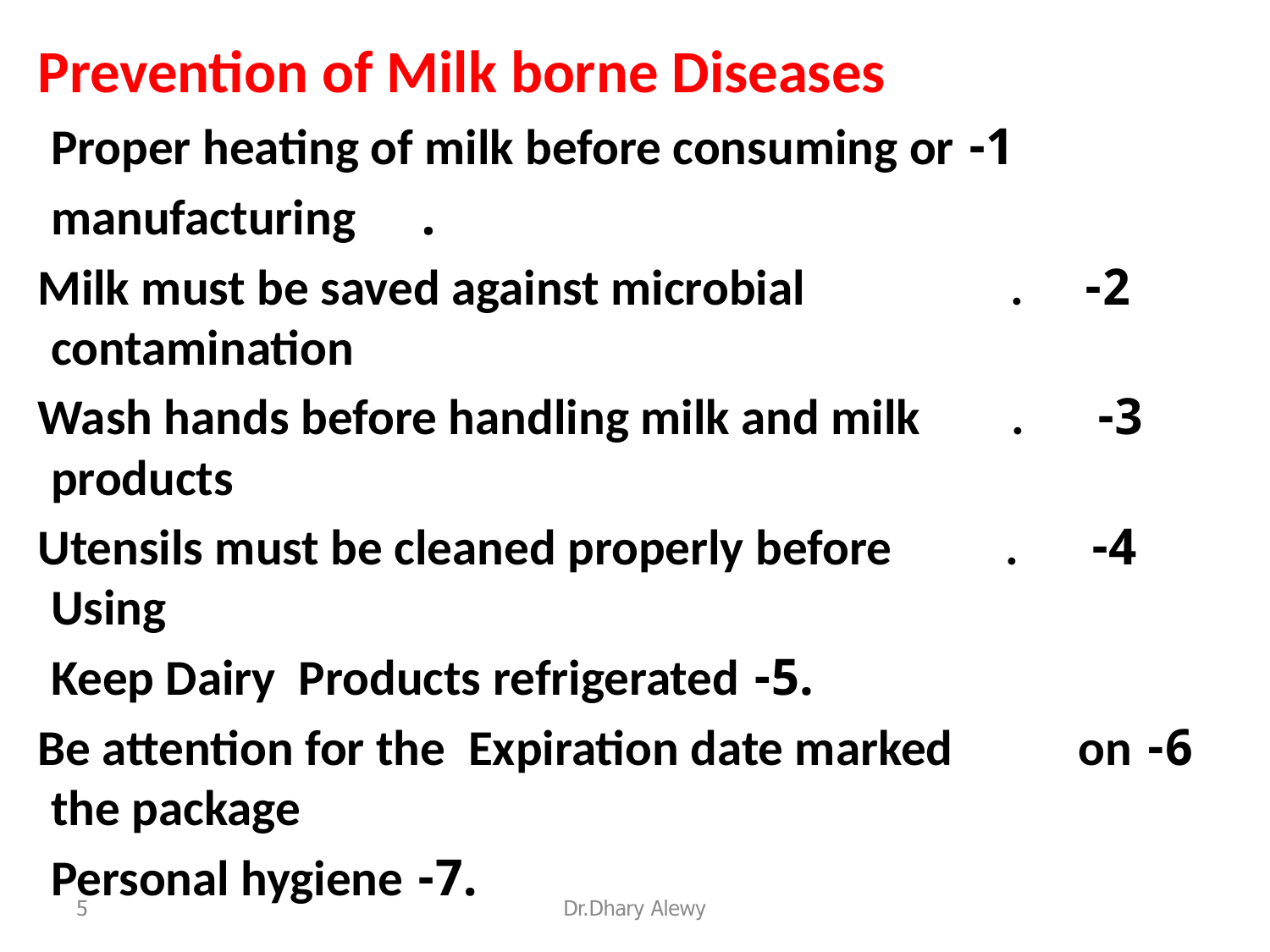

Prevention of Milk borne Diseases
1- Proper heating of milk before consuming or
.     manufacturing
2- Milk must be saved against microbial                  .     contamination
3- Wash hands before handling milk and milk        .      products
4- Utensils must be cleaned properly before          .      Using
.5- Keep Dairy  Products refrigerated
6- Be attention for the  Expiration date marked           on the package
.7- Personal hygiene
5
Dr.Dhary Alewy